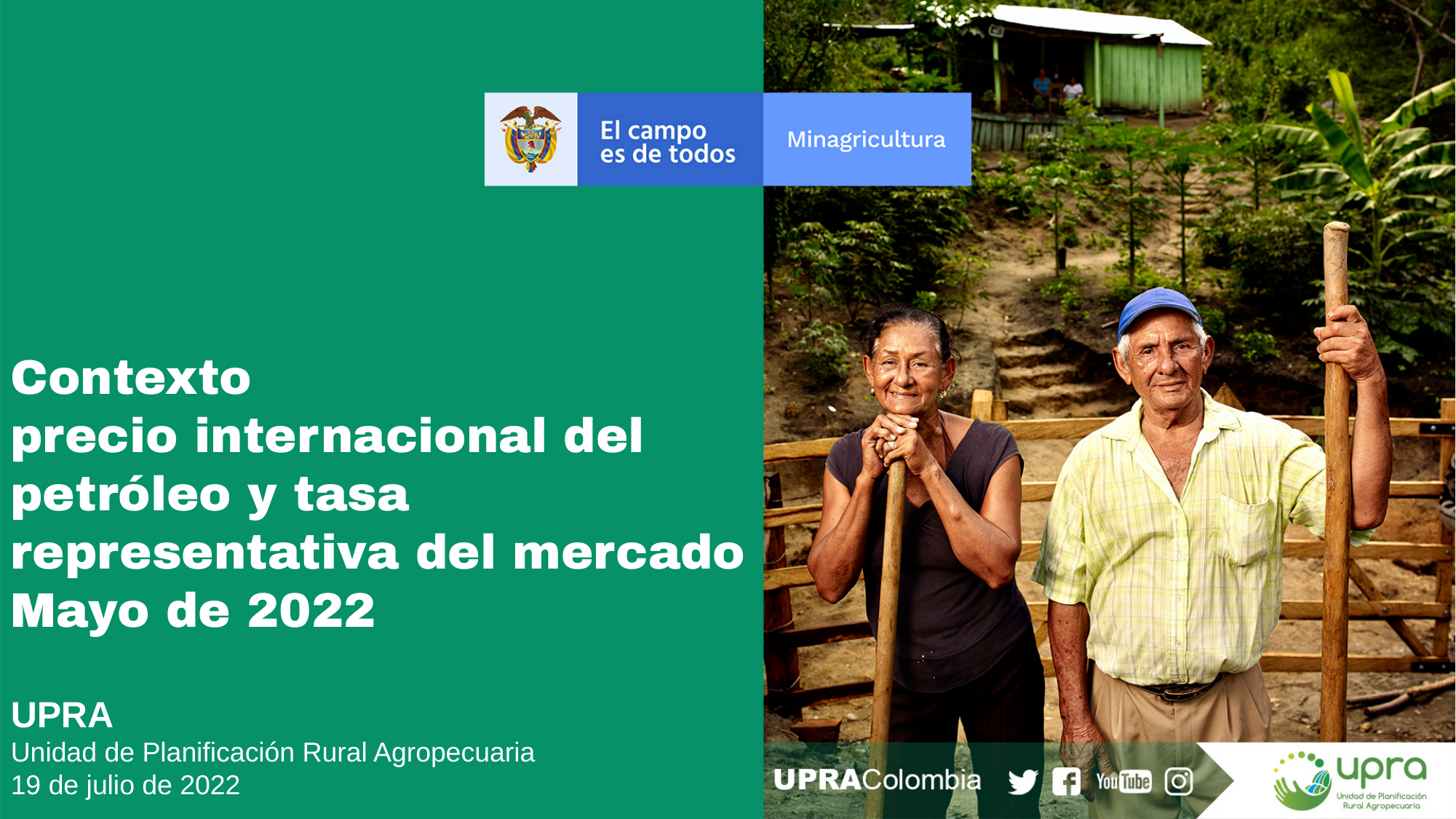

Contexto
precio internacional del petróleo y tasa representativa del mercado
Mayo de 2022

UPRA
Unidad de Planificación Rural Agropecuaria
19 de julio de 2022